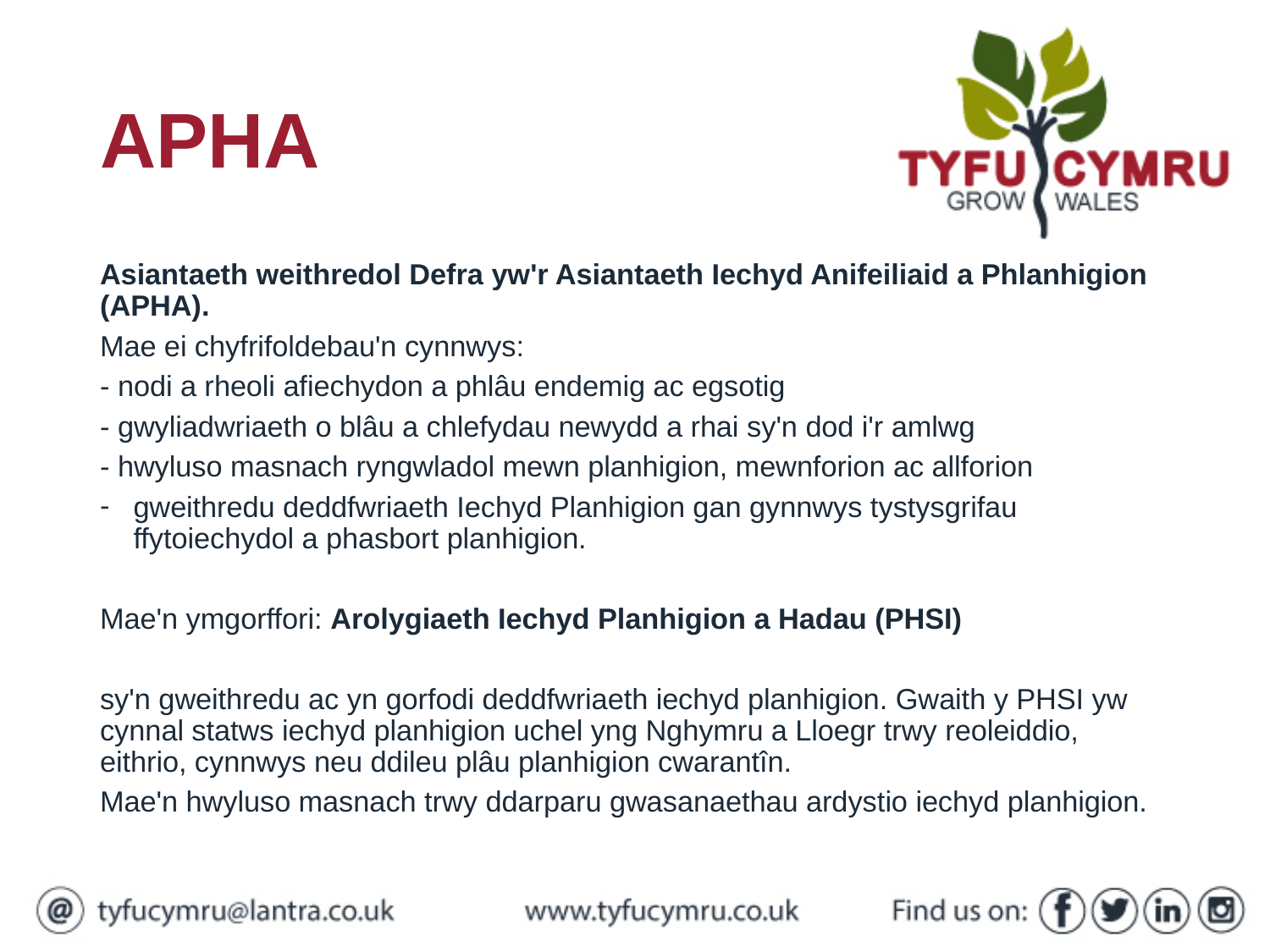

# APHA
Asiantaeth weithredol Defra yw'r Asiantaeth Iechyd Anifeiliaid a Phlanhigion (APHA).
Mae ei chyfrifoldebau'n cynnwys:
- nodi a rheoli afiechydon a phlâu endemig ac egsotig
- gwyliadwriaeth o blâu a chlefydau newydd a rhai sy'n dod i'r amlwg
- hwyluso masnach ryngwladol mewn planhigion, mewnforion ac allforion
gweithredu deddfwriaeth Iechyd Planhigion gan gynnwys tystysgrifau ffytoiechydol a phasbort planhigion.

Mae'n ymgorffori: Arolygiaeth Iechyd Planhigion a Hadau (PHSI)

sy'n gweithredu ac yn gorfodi deddfwriaeth iechyd planhigion. Gwaith y PHSI yw cynnal statws iechyd planhigion uchel yng Nghymru a Lloegr trwy reoleiddio, eithrio, cynnwys neu ddileu plâu planhigion cwarantîn.
Mae'n hwyluso masnach trwy ddarparu gwasanaethau ardystio iechyd planhigion.